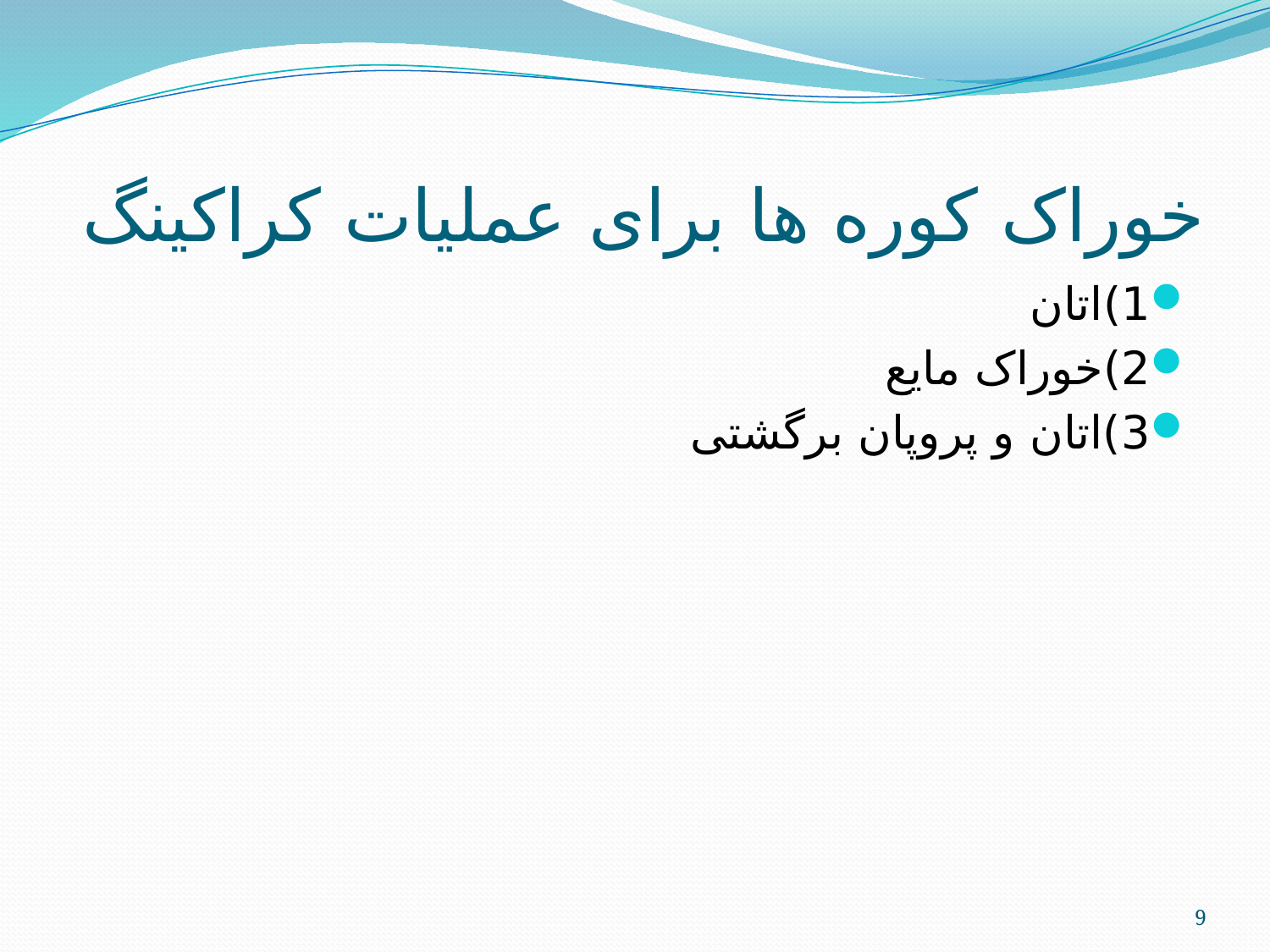

# خوراک کوره ها برای عملیات کراکینگ
1)اتان
2)خوراک مایع
3)اتان و پروپان برگشتی
9